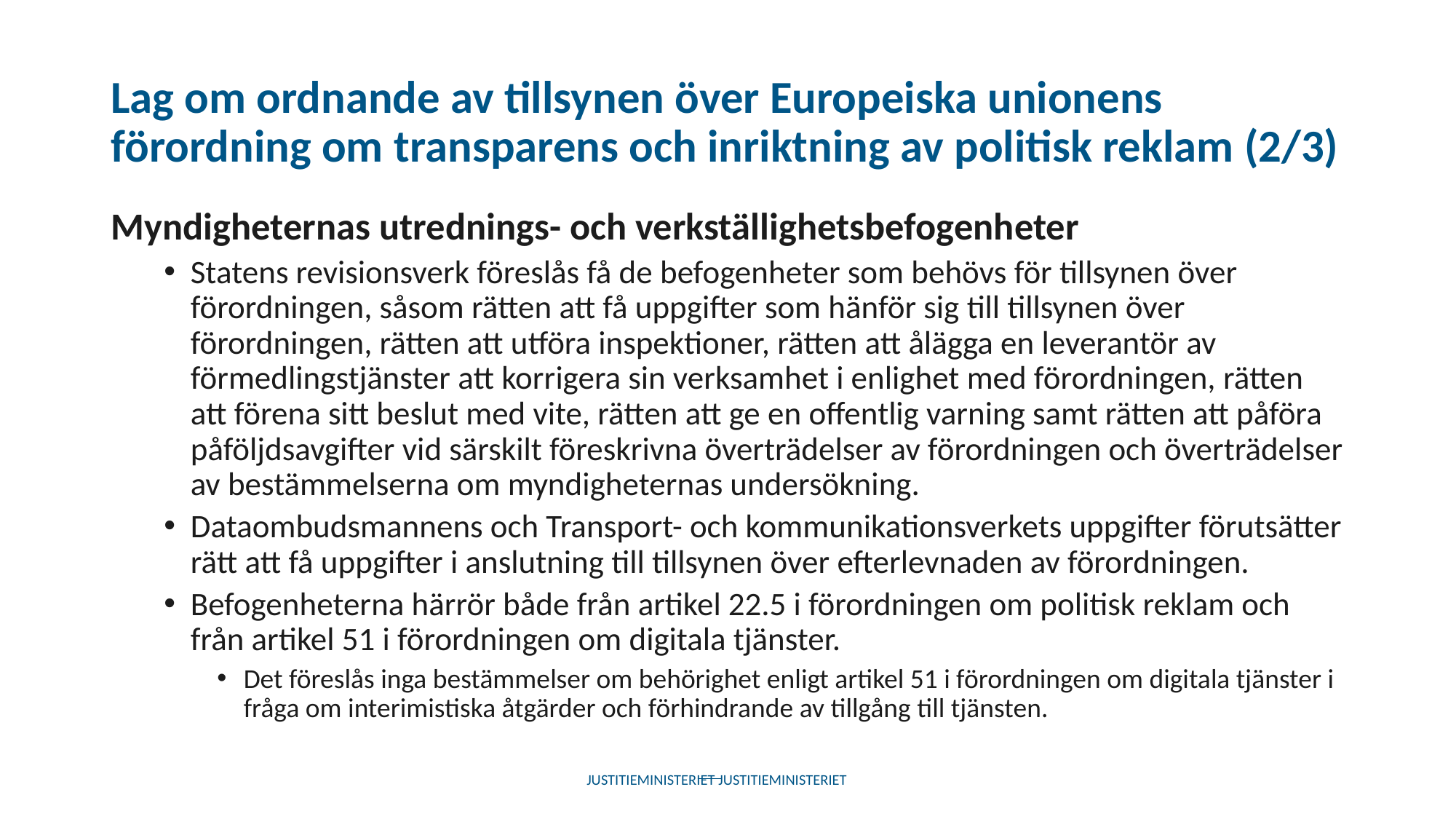

# Lag om ordnande av tillsynen över Europeiska unionens förordning om transparens och inriktning av politisk reklam (2/3)
Myndigheternas utrednings- och verkställighetsbefogenheter
Statens revisionsverk föreslås få de befogenheter som behövs för tillsynen över förordningen, såsom rätten att få uppgifter som hänför sig till tillsynen över förordningen, rätten att utföra inspektioner, rätten att ålägga en leverantör av förmedlingstjänster att korrigera sin verksamhet i enlighet med förordningen, rätten att förena sitt beslut med vite, rätten att ge en offentlig varning samt rätten att påföra påföljdsavgifter vid särskilt föreskrivna överträdelser av förordningen och överträdelser av bestämmelserna om myndigheternas undersökning.
Dataombudsmannens och Transport- och kommunikationsverkets uppgifter förutsätter rätt att få uppgifter i anslutning till tillsynen över efterlevnaden av förordningen.
Befogenheterna härrör både från artikel 22.5 i förordningen om politisk reklam och från artikel 51 i förordningen om digitala tjänster.
Det föreslås inga bestämmelser om behörighet enligt artikel 51 i förordningen om digitala tjänster i fråga om interimistiska åtgärder och förhindrande av tillgång till tjänsten.